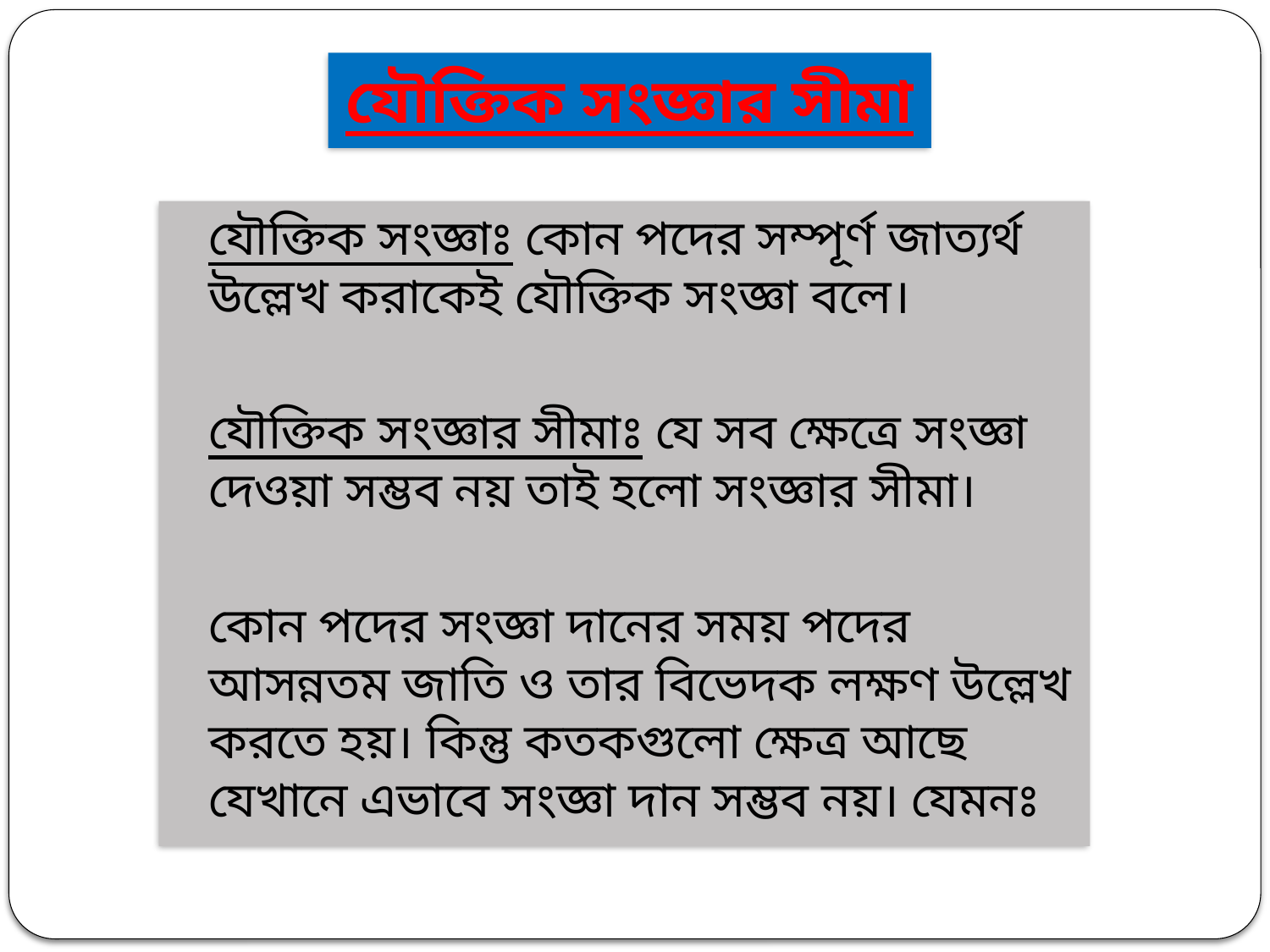

# যৌক্তিক সংজ্ঞার সীমা
   যৌক্তিক সংজ্ঞাঃ কোন পদের সম্পূর্ণ জাত্যর্থ উল্লেখ করাকেই যৌক্তিক সংজ্ঞা বলে।

   যৌক্তিক সংজ্ঞার সীমাঃ যে সব ক্ষেত্রে সংজ্ঞা দেওয়া সম্ভব নয় তাই হলো সংজ্ঞার সীমা।

   কোন পদের সংজ্ঞা দানের সময় পদের আসন্নতম জাতি ও তার বিভেদক লক্ষণ উল্লেখ করতে হয়। কিন্তু কতকগুলো ক্ষেত্র আছে যেখানে এভাবে সংজ্ঞা দান সম্ভব নয়। যেমনঃ